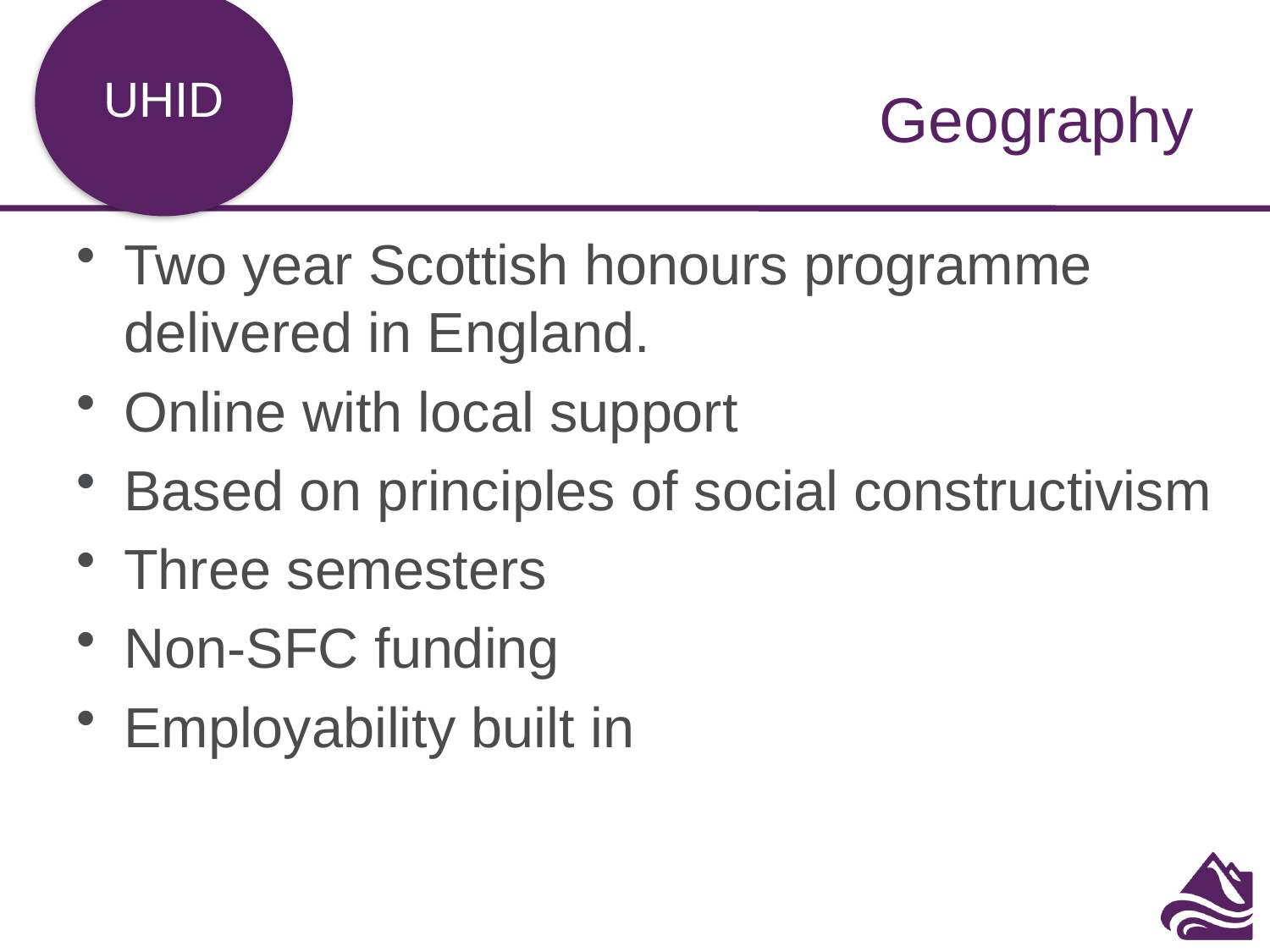

UHID
# Geography
Two year Scottish honours programme delivered in England.
Online with local support
Based on principles of social constructivism
Three semesters
Non-SFC funding
Employability built in